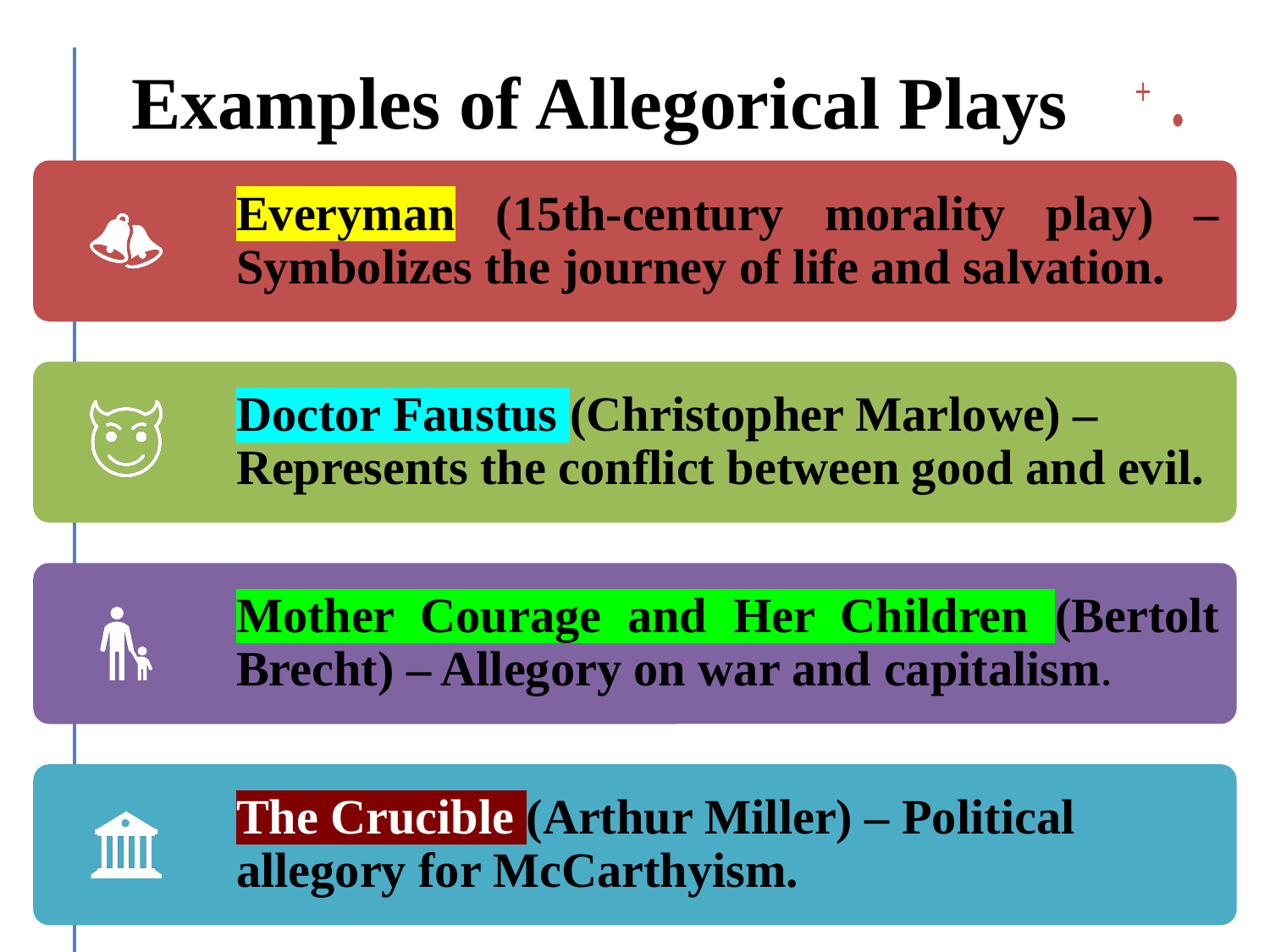

# Examples of Allegorical Plays

Everyman (15th-century morality play) – Symbolizes the journey of life and salvation.
Doctor Faustus (Christopher Marlowe) – Represents the conflict between good and evil.
Mother Courage and Her Children (Bertolt Brecht) – Allegory on war and capitalism.
The Crucible (Arthur Miller) – Political allegory for McCarthyism.